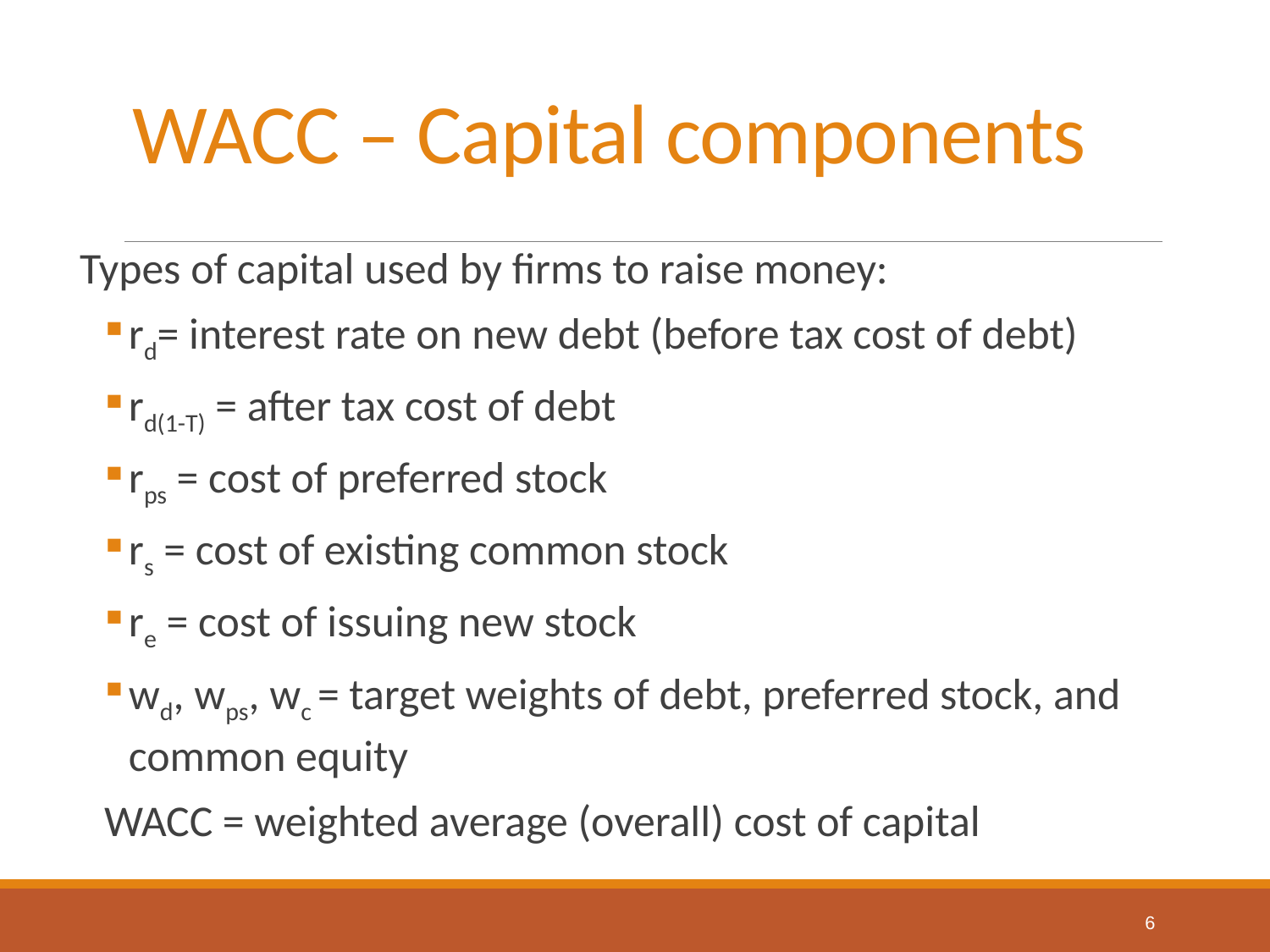

# WACC – Capital components
Types of capital used by firms to raise money:
rd= interest rate on new debt (before tax cost of debt)
rd(1-T) = after tax cost of debt
rps = cost of preferred stock
rs = cost of existing common stock
re = cost of issuing new stock
wd, wps, wc = target weights of debt, preferred stock, and common equity
WACC = weighted average (overall) cost of capital
6